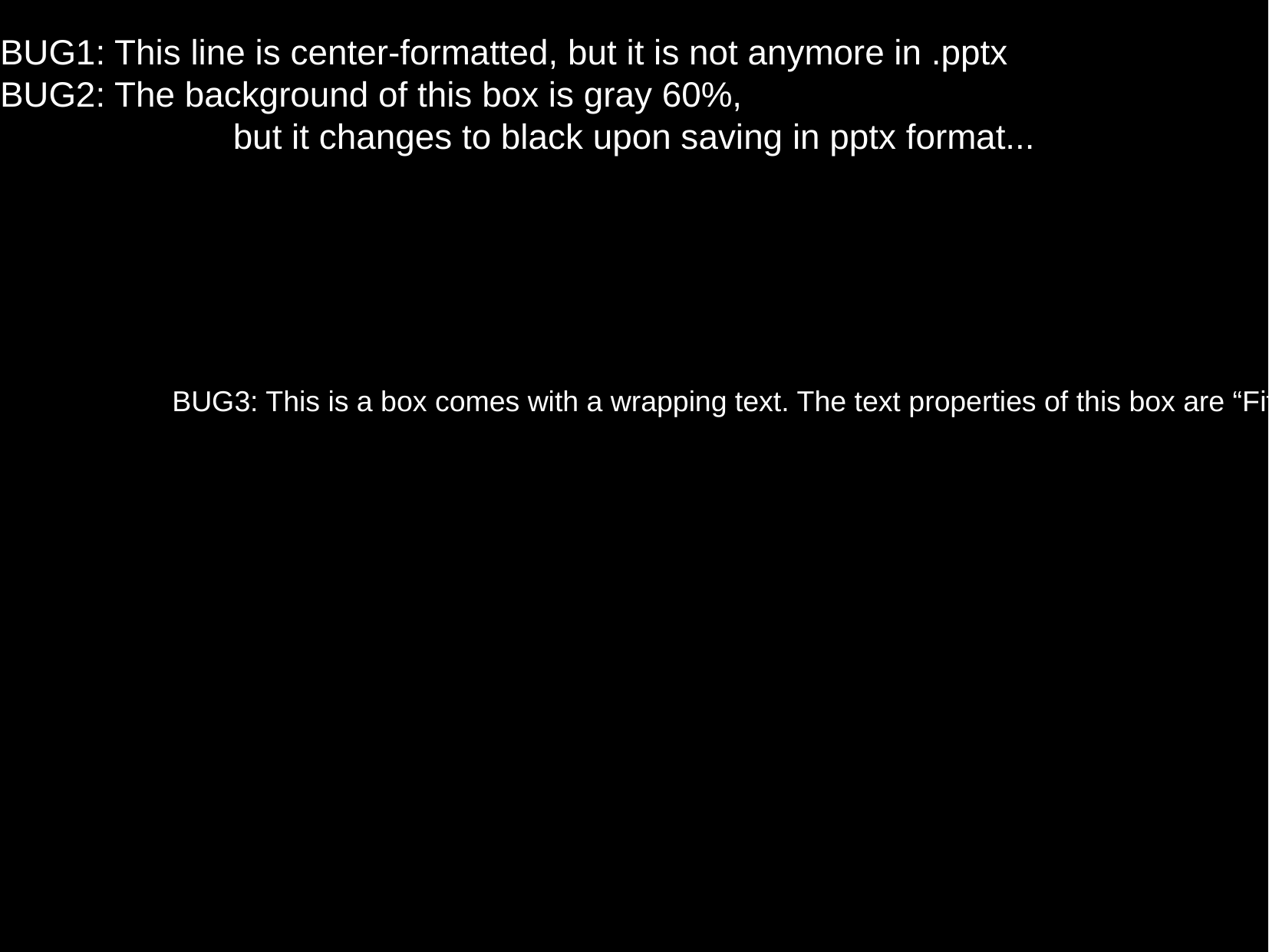

BUG1: This line is center-formatted, but it is not anymore in .pptx
BUG2: The background of this box is gray 60%,
but it changes to black upon saving in pptx format...
BUG3: This is a box comes with a wrapping text. The text properties of this box are “Fit to frame” in .odp . Unfortunately, something ugly happens to this text upon saving in Microsoft .pptx format!